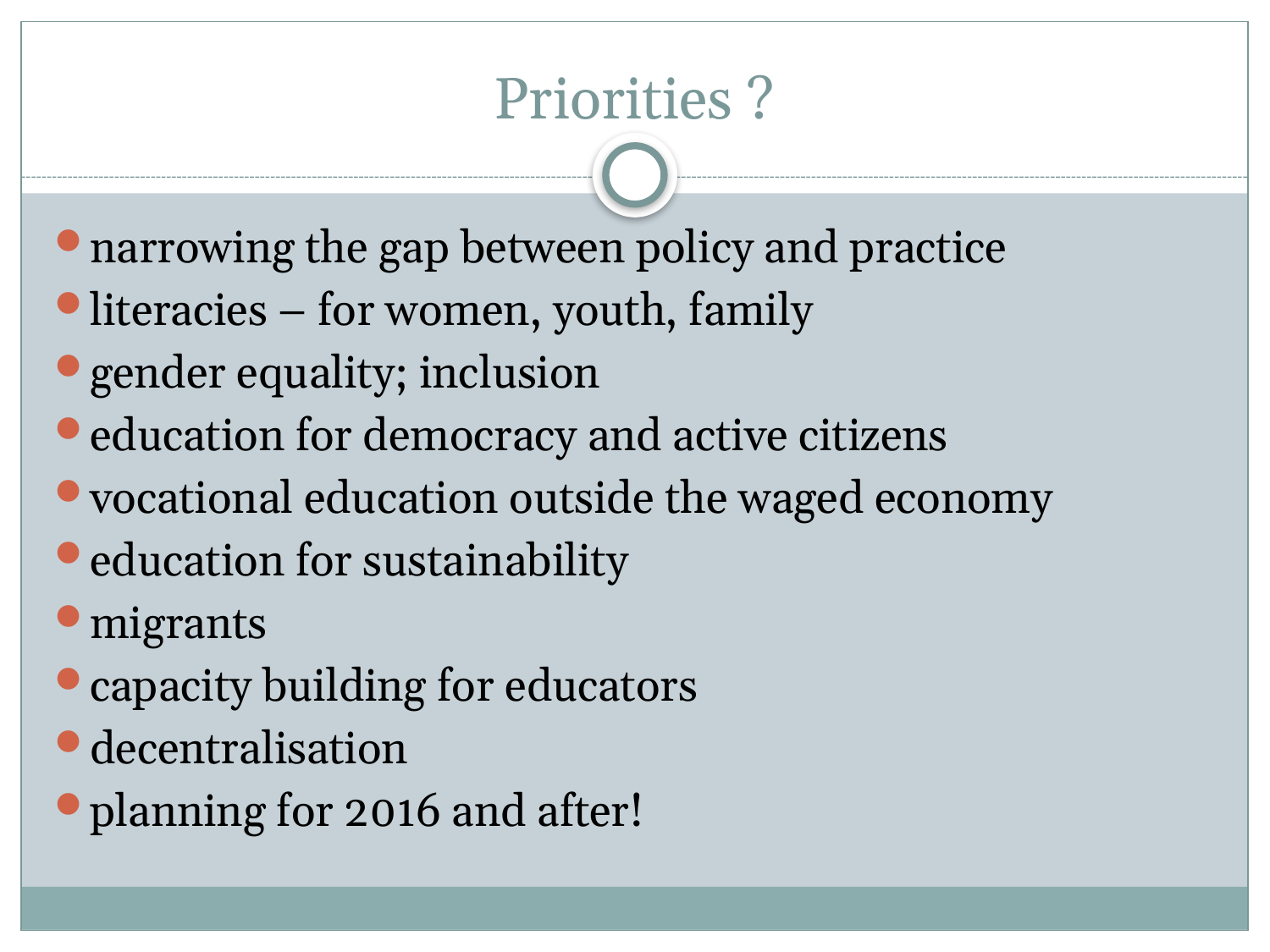

# Priorities ?
narrowing the gap between policy and practice
literacies – for women, youth, family
gender equality; inclusion
education for democracy and active citizens
vocational education outside the waged economy
education for sustainability
migrants
capacity building for educators
decentralisation
planning for 2016 and after!